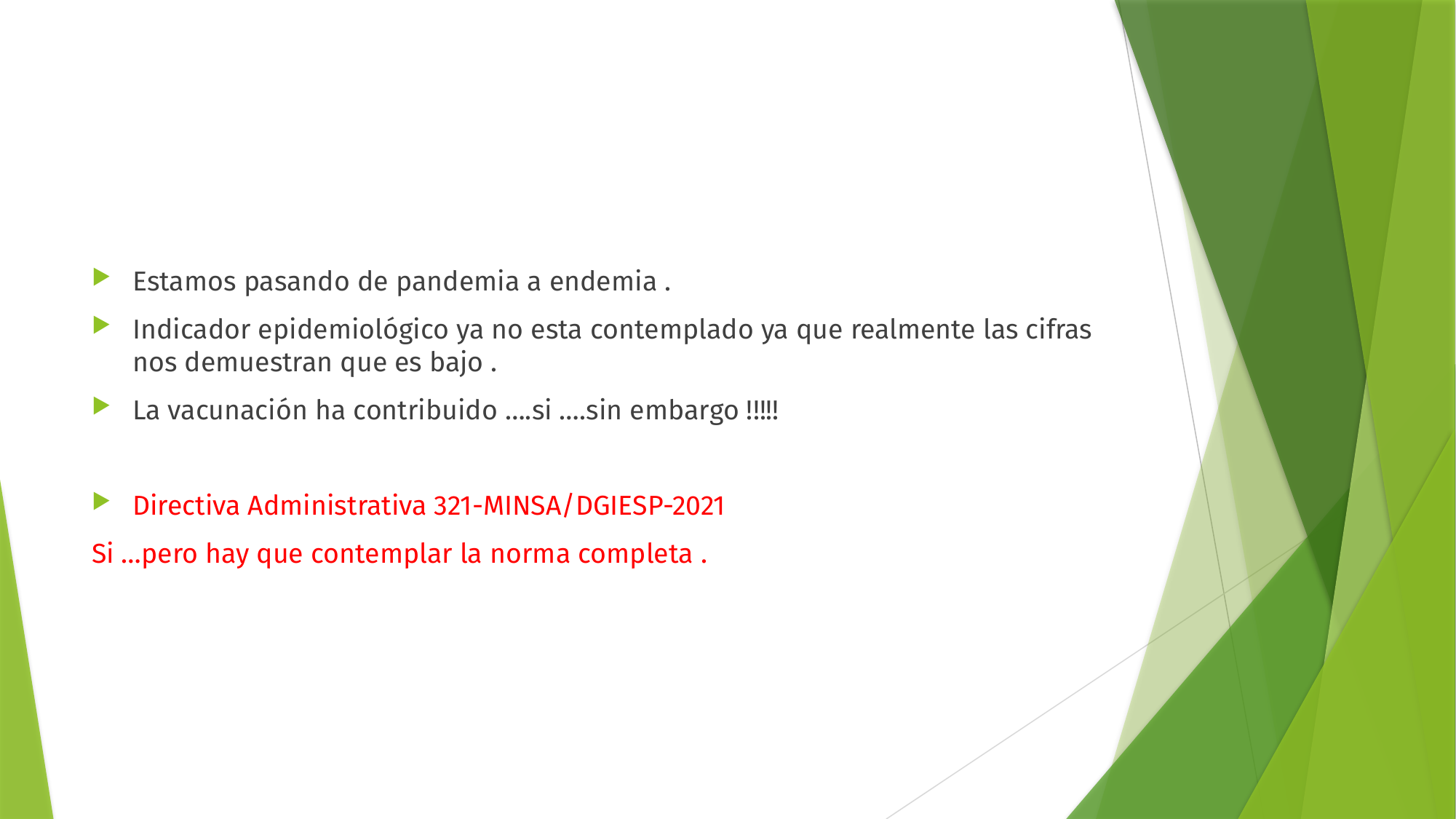

#
Estamos pasando de pandemia a endemia .
Indicador epidemiológico ya no esta contemplado ya que realmente las cifras nos demuestran que es bajo .
La vacunación ha contribuido ….si ….sin embargo !!!!!

Directiva Administrativa 321-MINSA/DGIESP-2021
Si …pero hay que contemplar la norma completa .